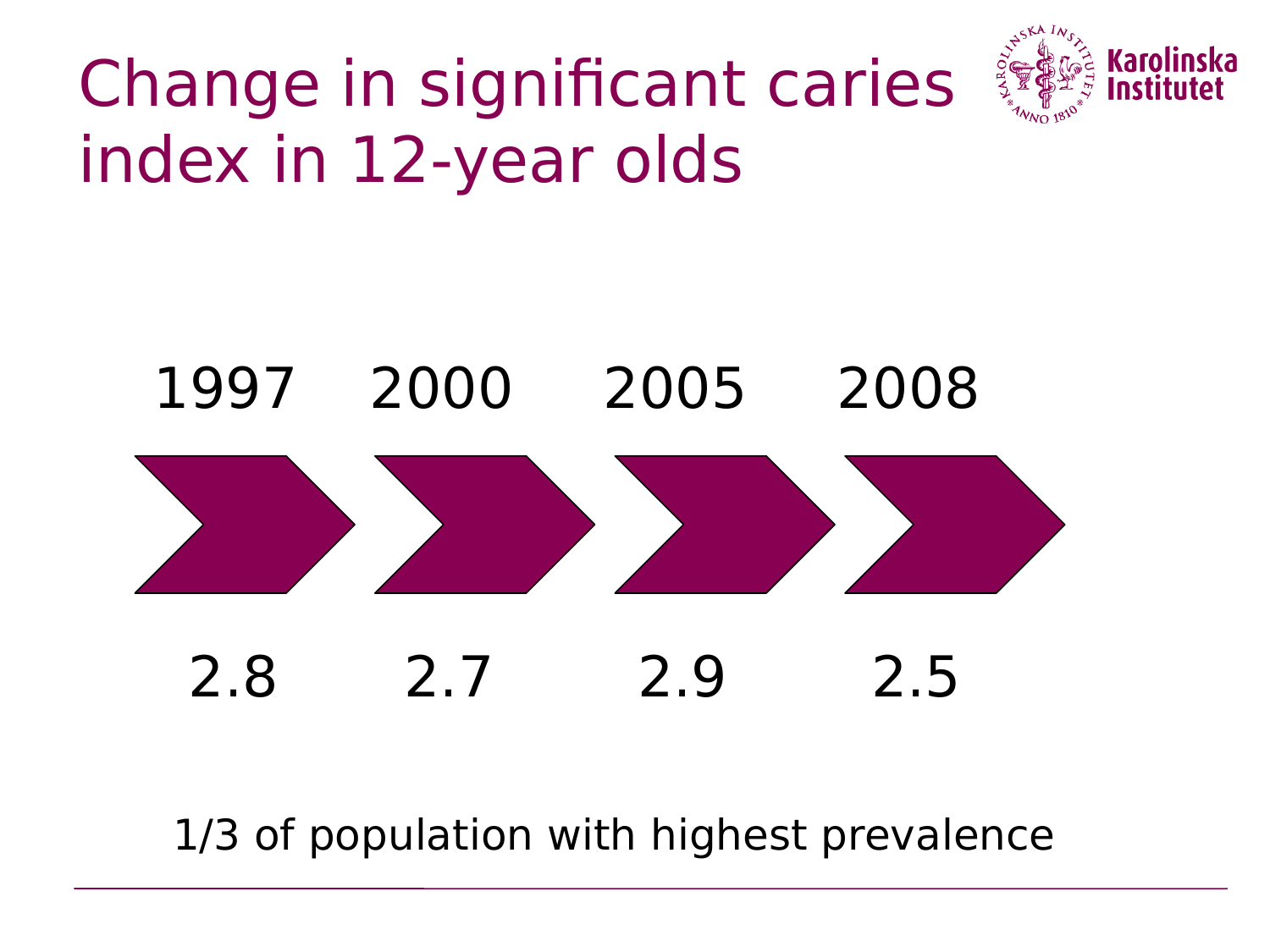

# Change in significant caries index in 12-year olds
1997    2000     2005     2008

2.8       2.7        2.9        2.5
1/3 of population with highest prevalence